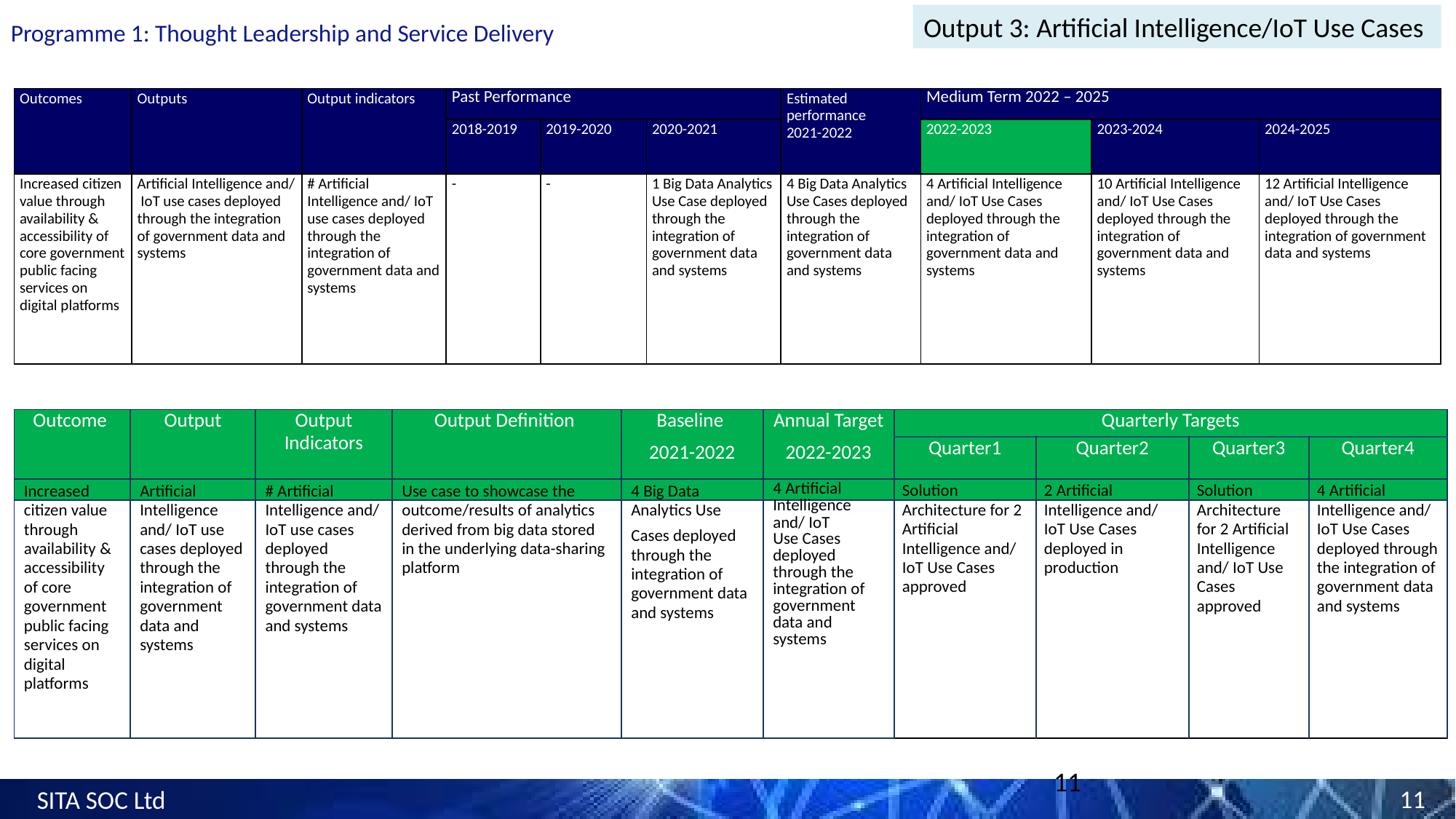

Output 3: Artificial Intelligence/IoT Use Cases
Programme 1: Thought Leadership and Service Delivery

| Outcomes | Outputs | Output indicators | Past Performance |  |  | Estimated performance 2021-2022 | Medium Term 2022 – 2025 |  |  |
| --- | --- | --- | --- | --- | --- | --- | --- | --- | --- |
|  |  |  | 2018-2019 | 2019-2020 | 2020-2021 |  | 2022-2023 | 2023-2024 | 2024-2025 |
| Increased citizen value through availability & accessibility of core government public facing services on digital platforms | Artificial Intelligence and/ IoT use cases deployed through the integration of government data and systems | # Artificial Intelligence and/ IoT use cases deployed through the integration of government data and systems | - | - | 1 Big Data Analytics Use Case deployed through the integration of government data and systems | 4 Big Data Analytics Use Cases deployed through the integration of government data and systems | 4 Artificial Intelligence and/ IoT Use Cases deployed through the integration of government data and systems | 10 Artificial Intelligence and/ IoT Use Cases deployed through the integration of government data and systems | 12 Artificial Intelligence and/ IoT Use Cases deployed through the integration of government data and systems |
| Outcome | Output | Output Indicators | Output Definition | Baseline 2021-2022 | Annual Target 2022-2023 | Quarterly Targets |  |  |  |
| --- | --- | --- | --- | --- | --- | --- | --- | --- | --- |
|  |  |  |  |  |  | Quarter1 | Quarter2 | Quarter3 | Quarter4 |
| Increased citizen value through availability & accessibility of core government public facing services on digital platforms | Artificial Intelligence and/ IoT use cases deployed through the integration of government data and systems | # Artificial Intelligence and/ IoT use cases deployed through the integration of government data and systems | Use case to showcase the outcome/results of analytics derived from big data stored in the underlying data-sharing platform | 4 Big Data Analytics Use Cases deployed through the integration of government data and systems | 4 Artificial Intelligence and/ IoT Use Cases deployed through the integration of government data and systems | Solution Architecture for 2 Artificial Intelligence and/ IoT Use Cases approved | 2 Artificial Intelligence and/ IoT Use Cases deployed in production | Solution Architecture for 2 Artificial Intelligence and/ IoT Use Cases approved | 4 Artificial Intelligence and/ IoT Use Cases deployed through the integration of government data and systems |
| --- | --- | --- | --- | --- | --- | --- | --- | --- | --- |
11